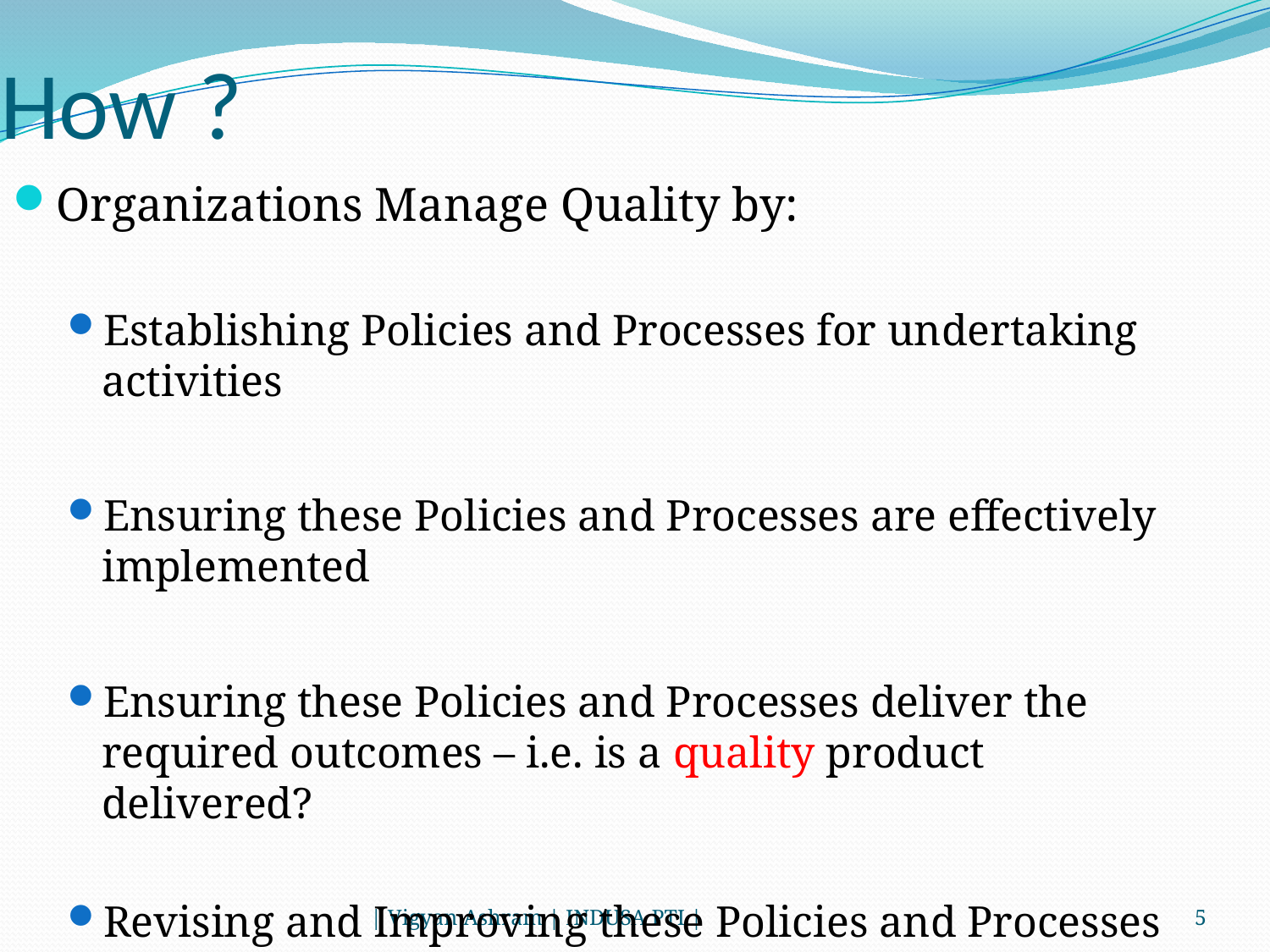

# How ?
Organizations Manage Quality by:

Establishing Policies and Processes for undertaking activities

Ensuring these Policies and Processes are effectively implemented

Ensuring these Policies and Processes deliver the required outcomes – i.e. is a quality product delivered?

Revising and Improving these Policies and Processes as required
| Vigyan Ashram | INDUSA PTI |
5